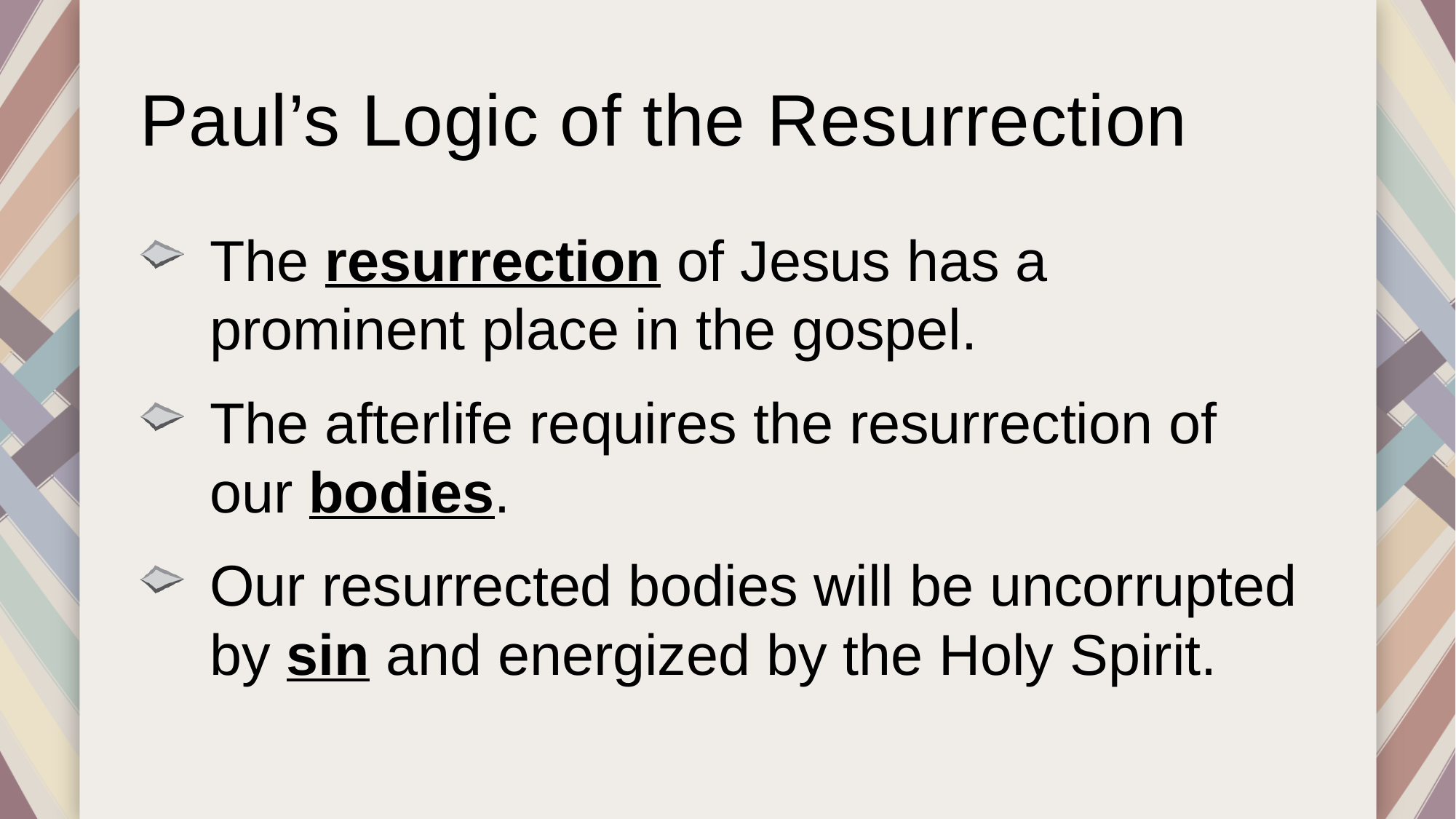

# Paul’s Logic of the Resurrection
The resurrection of Jesus has a prominent place in the gospel.
The afterlife requires the resurrection of
our bodies.
Our resurrected bodies will be uncorrupted by sin and energized by the Holy Spirit.